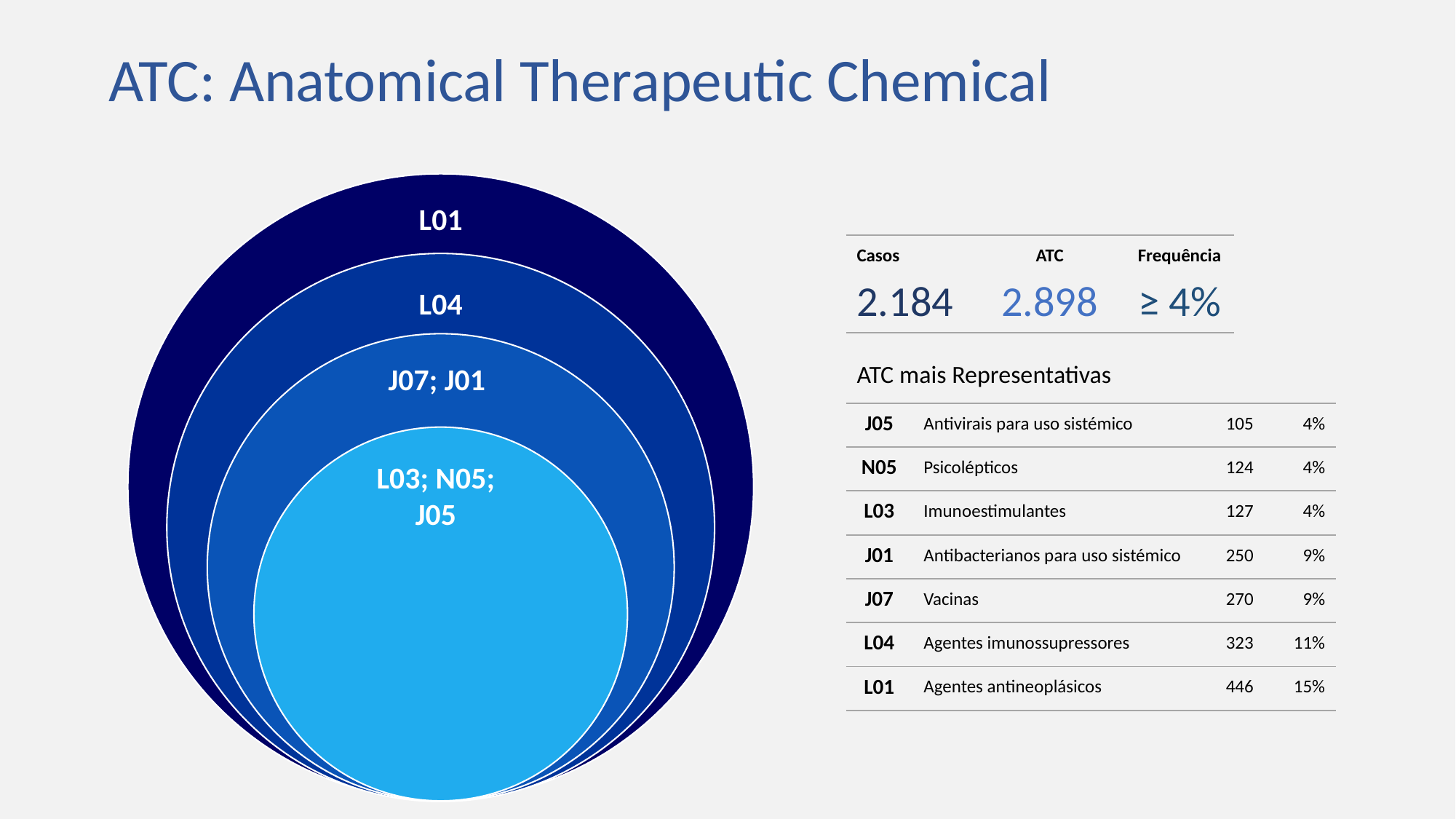

ATC: Anatomical Therapeutic Chemical

L01

L04

L01
| Casos | ATC | Frequência |
| --- | --- | --- |
| 2.184 | 2.898 | ≥ 4% |
A10
J01
J05
N05
ATC mais Representativas
J07; J01
| J05 | Antivirais para uso sistémico | 105 | 4% |
| --- | --- | --- | --- |
| N05 | Psicolépticos | 124 | 4% |
| L03 | Imunoestimulantes | 127 | 4% |
| J01 | Antibacterianos para uso sistémico | 250 | 9% |
| J07 | Vacinas | 270 | 9% |
| L04 | Agentes imunossupressores | 323 | 11% |
| L01 | Agentes antineoplásicos | 446 | 15% |
L03; N05;
J05